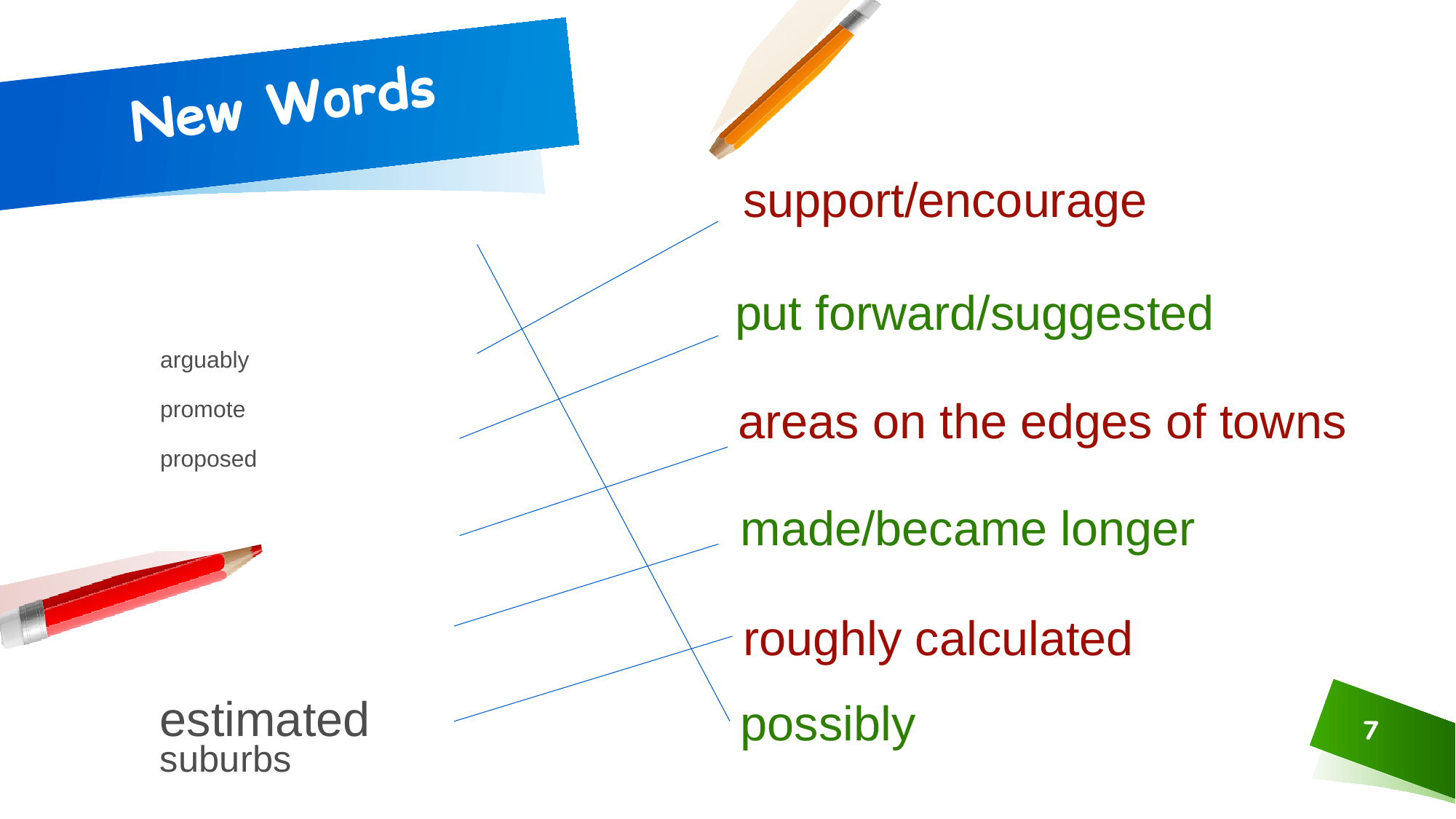

# New Words
support/encourage
put forward/suggested
arguably
promote
proposed

areas on the edges of towns
made/became longer
roughly calculated
estimated
possibly
suburbs
lengthened

7